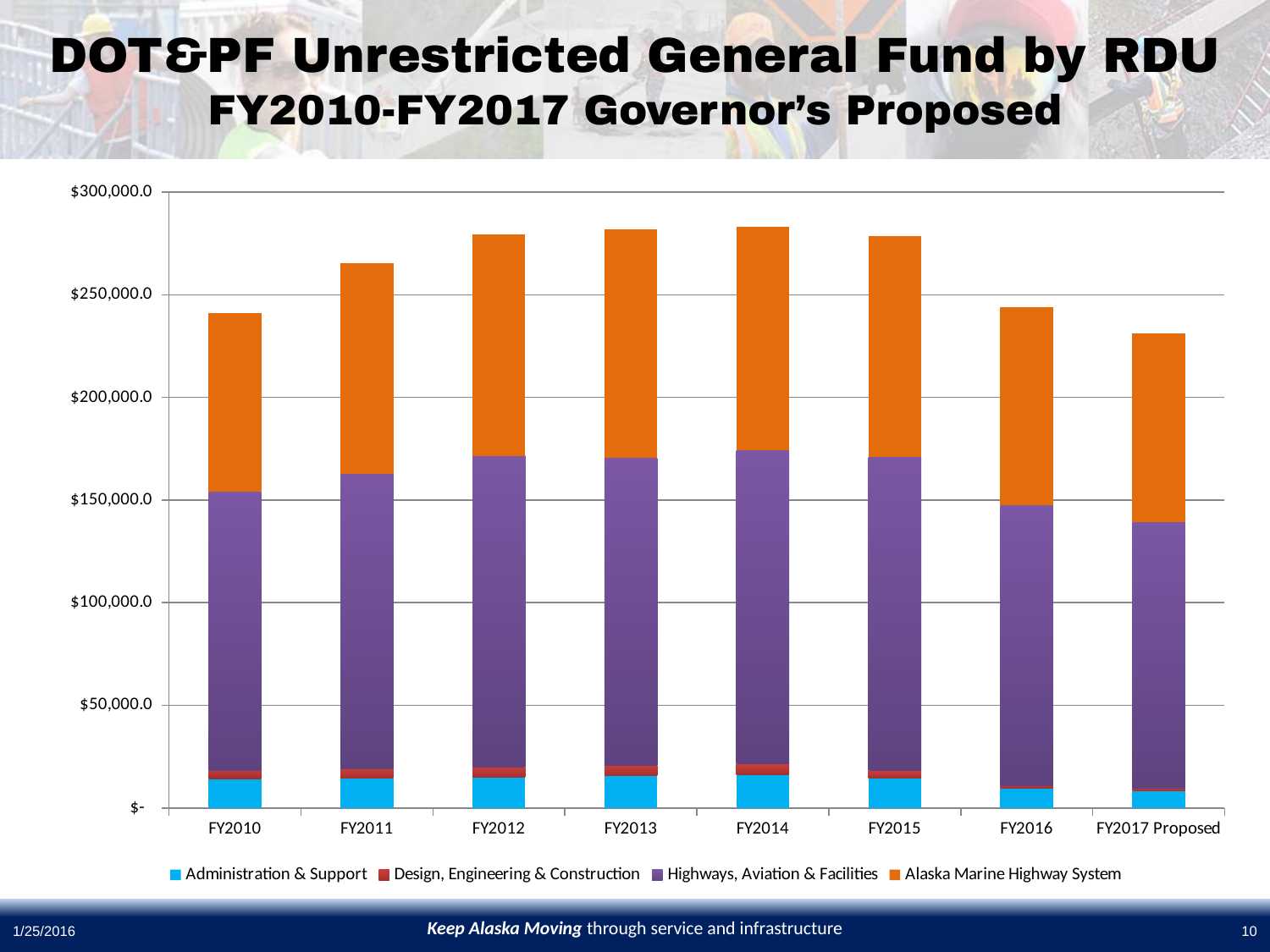

# DOT&PF Unrestricted General Fund by RDU FY2010-FY2017 Governor’s Proposed

### Chart

| Category | Administration & Support | Design, Engineering & Construction | Highways, Aviation & Facilities | Alaska Marine Highway System |
|---|---|---|---|---|
| FY2010 | 14079.800000000001 | 3979.4 | 136040.80000000002 | 86823.4 |
| FY2011 | 14349.600000000002 | 4794.8 | 143620.9 | 102631.2 |
| FY2012 | 15055.5 | 4743.2 | 151795.9 | 107866.1 |
| FY2013 | 15785.600000000002 | 5084.3 | 149626.5 | 111264.4 |
| FY2014 | 16353.1 | 5172.4 | 152752.9 | 108890.0 |
| FY2015 | 14720.0 | 3480.3 | 152623.1 | 107781.2 |
| FY2016 | 9551.3 | 1240.1 | 136562.7 | 96660.3 |
| FY2017 Proposed | 8182.5 | 1246.3 | 129690.0 | 92189.1 |